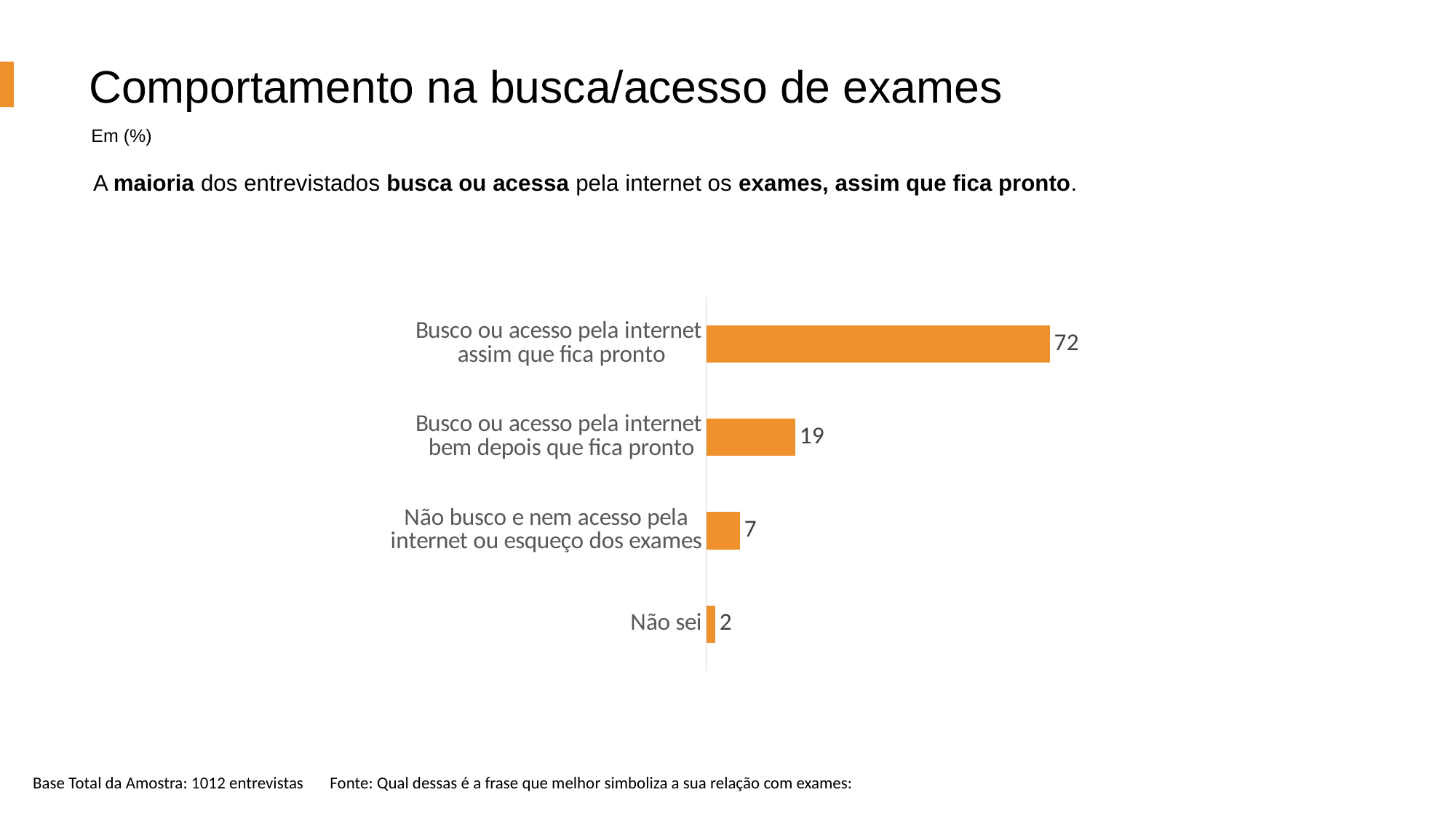

Comportamento na busca/acesso de exames

Em (%)
A maioria dos entrevistados busca ou acessa pela internet os exames, assim que fica pronto.

### Chart

| Category | Série 1 |
|---|---|
| Busco ou acesso pela internet
 assim que fica pronto | 72.29440359334608 |
| Busco ou acesso pela internet
 bem depois que fica pronto | 18.717929143477217 |
| Não busco e nem acesso pela internet ou esqueço dos exames | 7.115004106804741 |
| Não sei | 1.8726631563718135 |
Base Total da Amostra: 1012 entrevistas       Fonte: Qual dessas é a frase que melhor simboliza a sua relação com exames: